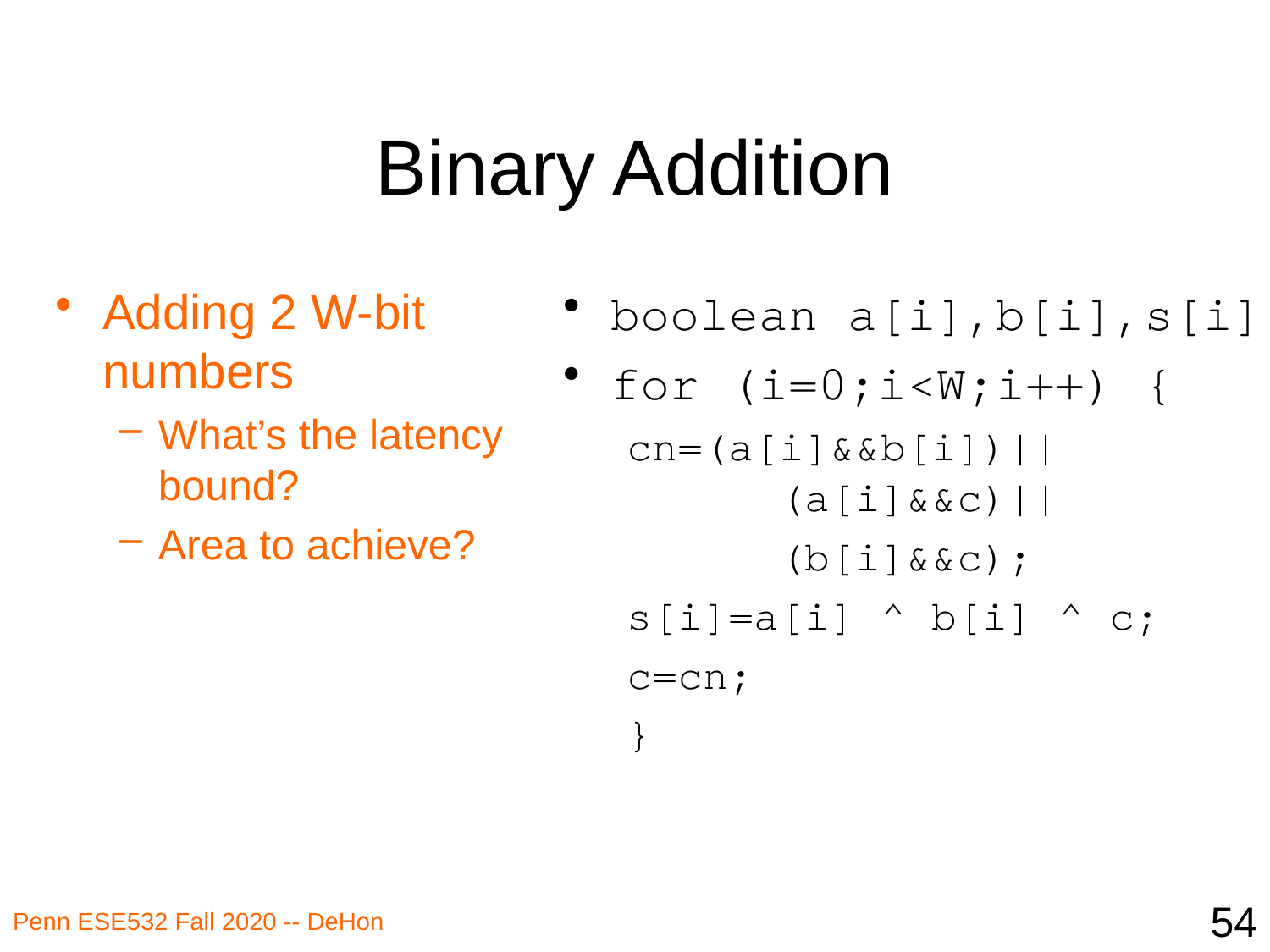

# Binary Addition
Adding 2 W-bit numbers
What’s the latency bound?
Area to achieve?

boolean a[i],b[i],s[i]
for (i=0;i<W;i++) {
cn=(a[i]&&b[i])||
      (a[i]&&c)||
      (b[i]&&c);
s[i]=a[i] ^ b[i] ^ c;
c=cn;
}
54
Penn ESE532 Fall 2020 -- DeHon